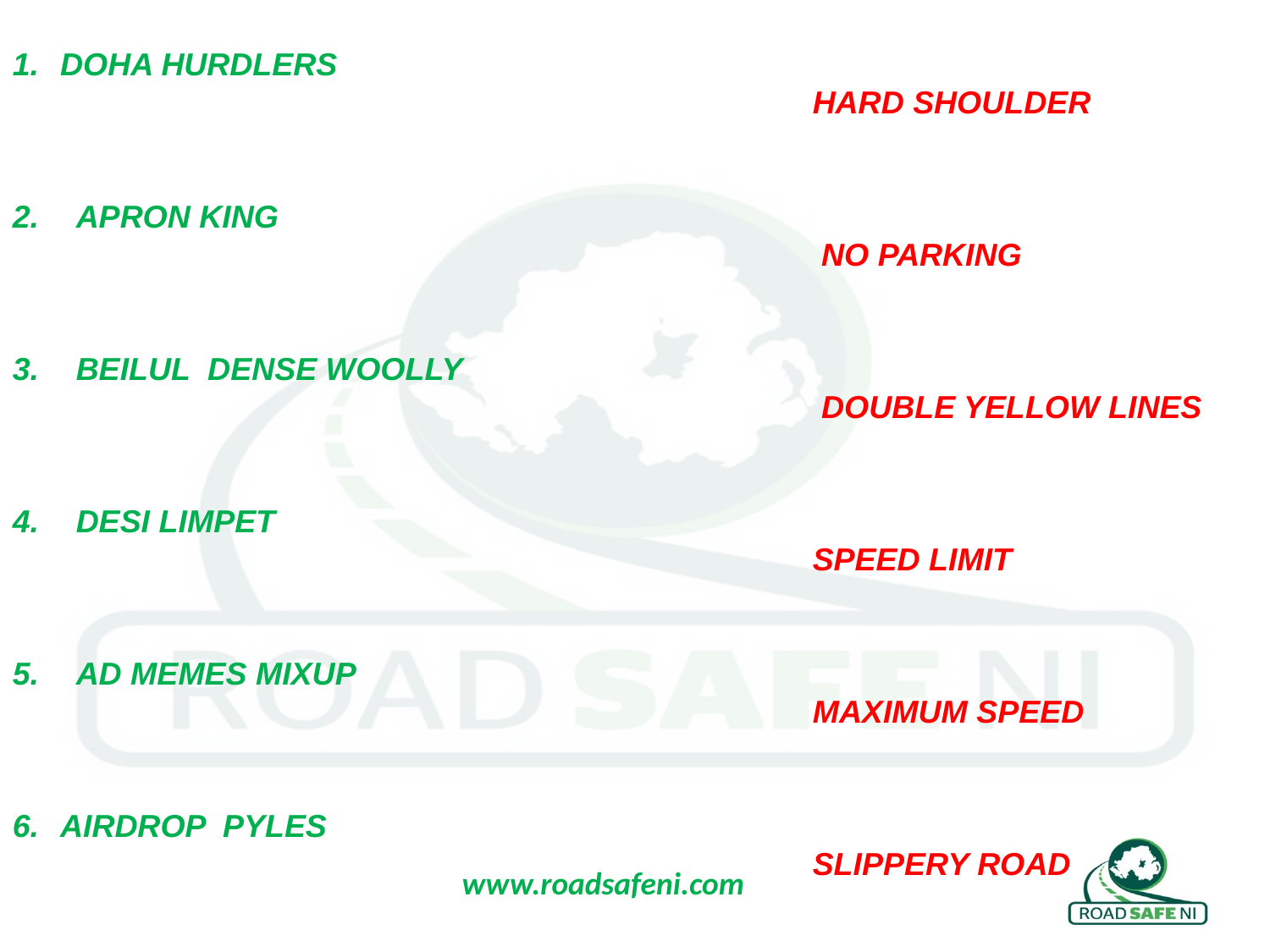

DOHA HURDLERS
                                                                                          HARD SHOULDER

APRON KING
                                                                                           NO PARKING

BEILUL  DENSE WOOLLY
                                                                                           DOUBLE YELLOW LINES

DESI LIMPET
                                                                                          SPEED LIMIT

AD MEMES MIXUP
                                                                                          MAXIMUM SPEED

AIRDROP  PYLES
                                                                                          SLIPPERY ROAD

AMOTION BURUNDI
                                                                                         MINI ROUNDABOUT

ACENTRIC OFF
                                                                                          TRAFFIC CONE